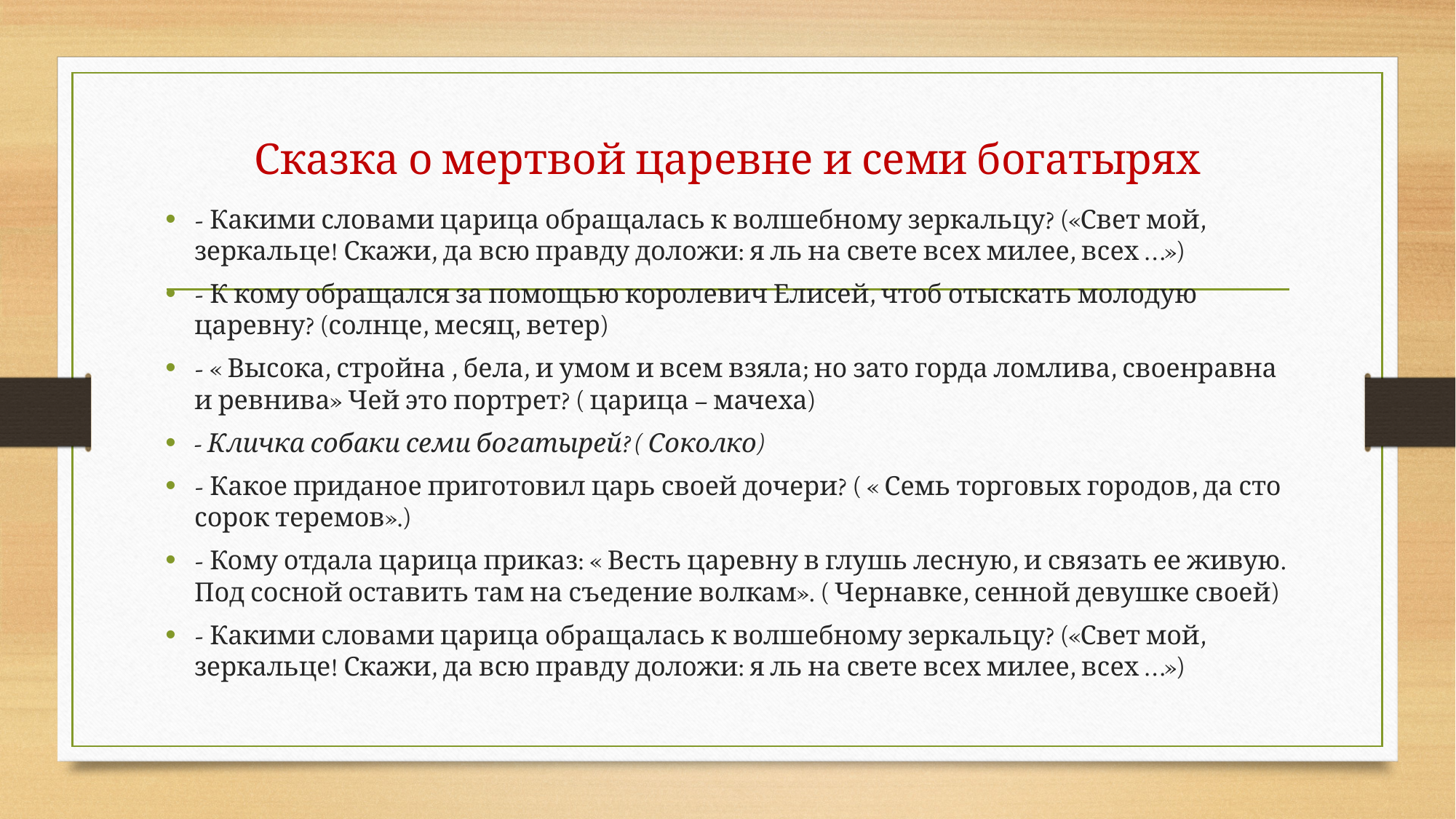

# Сказка о мертвой царевне и семи богатырях
- Какими словами царица обращалась к волшебному зеркальцу? («Свет мой, зеркальце! Скажи, да всю правду доложи: я ль на свете всех милее, всех …»)
- К кому обращался за помощью королевич Елисей, чтоб отыскать молодую царевну? (солнце, месяц, ветер)
- « Высока, стройна , бела, и умом и всем взяла; но зато горда ломлива, своенравна и ревнива» Чей это портрет? ( царица – мачеха)
- Кличка собаки семи богатырей? ( Соколко)
- Какое приданое приготовил царь своей дочери? ( « Семь торговых городов, да сто сорок теремов».)
- Кому отдала царица приказ: « Весть царевну в глушь лесную, и связать ее живую. Под сосной оставить там на съедение волкам». ( Чернавке, сенной девушке своей)
- Какими словами царица обращалась к волшебному зеркальцу? («Свет мой, зеркальце! Скажи, да всю правду доложи: я ль на свете всех милее, всех …»)